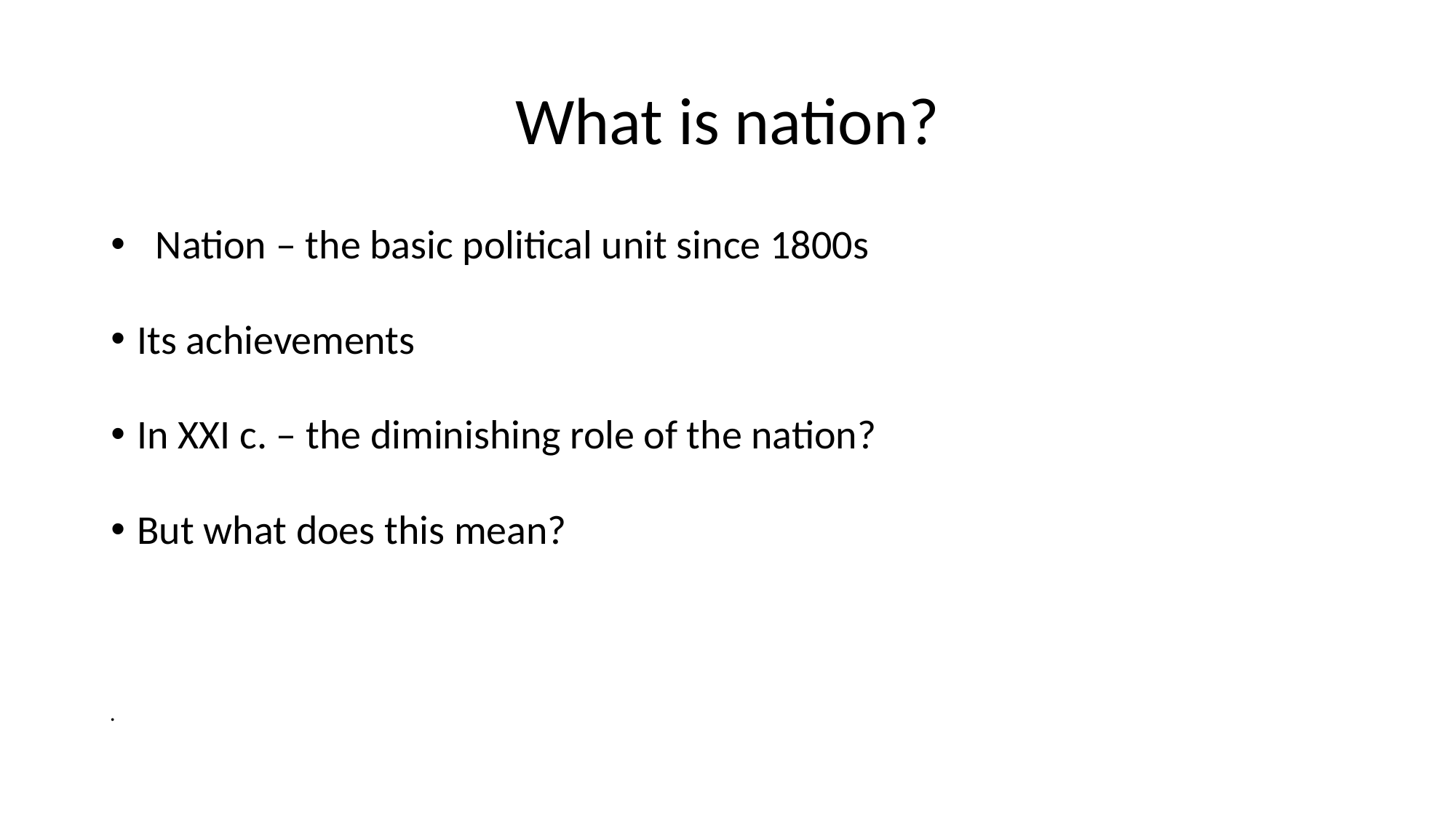

# What is nation?
  Nation – the basic political unit since 1800s

Its achievements

In XXI c. – the diminishing role of the nation?

But what does this mean?